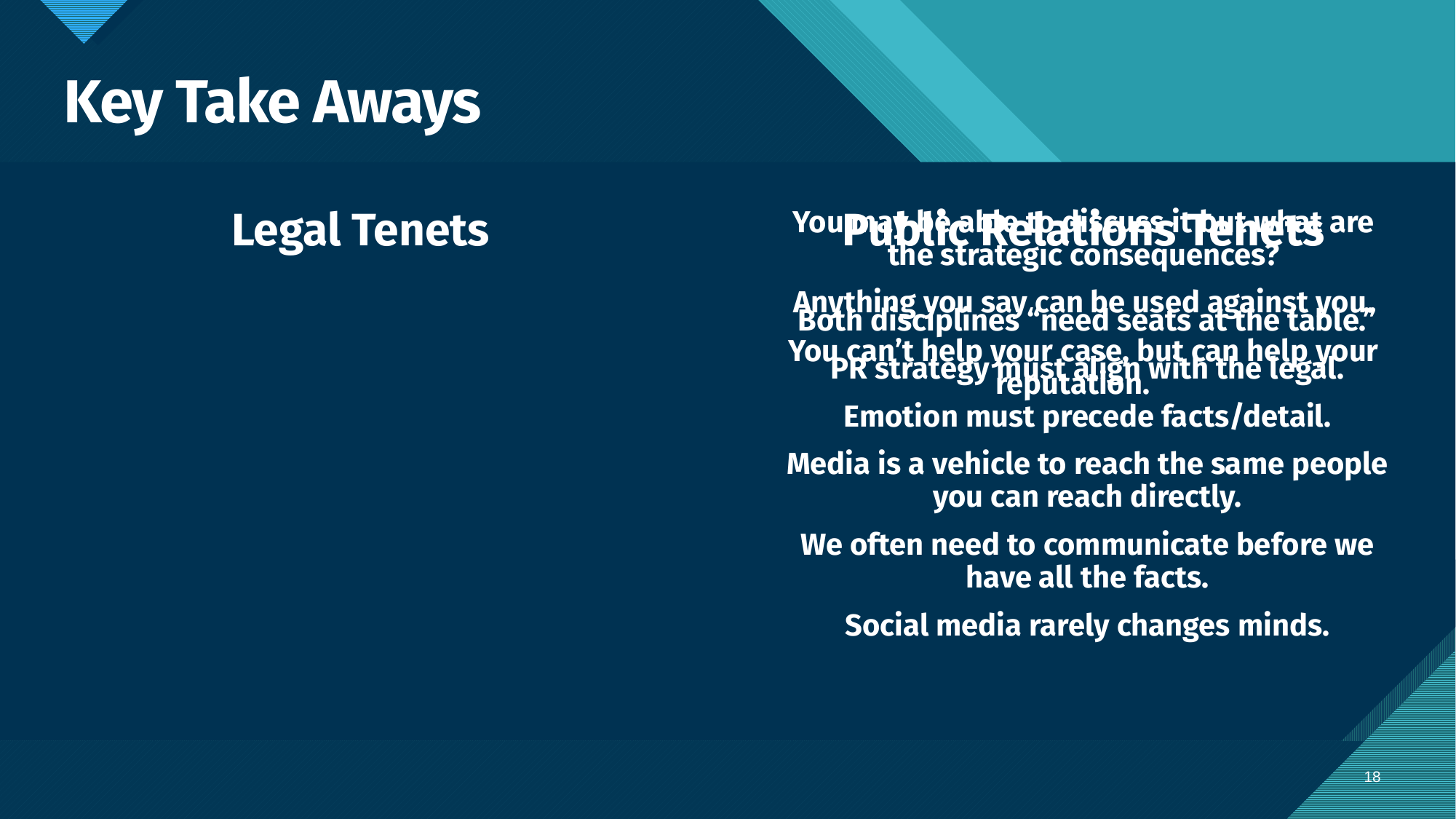

# Key Take Aways
Legal Tenets
Public Relations Tenets
You may be able to discuss it but what are the strategic consequences?
Anything you say can be used against you.
You can’t help your case, but can help your reputation.

Both disciplines “need seats at the table.”
PR strategy must align with the legal.
Emotion must precede facts/detail.
Media is a vehicle to reach the same people you can reach directly.
We often need to communicate before we have all the facts.
Social media rarely changes minds.

18